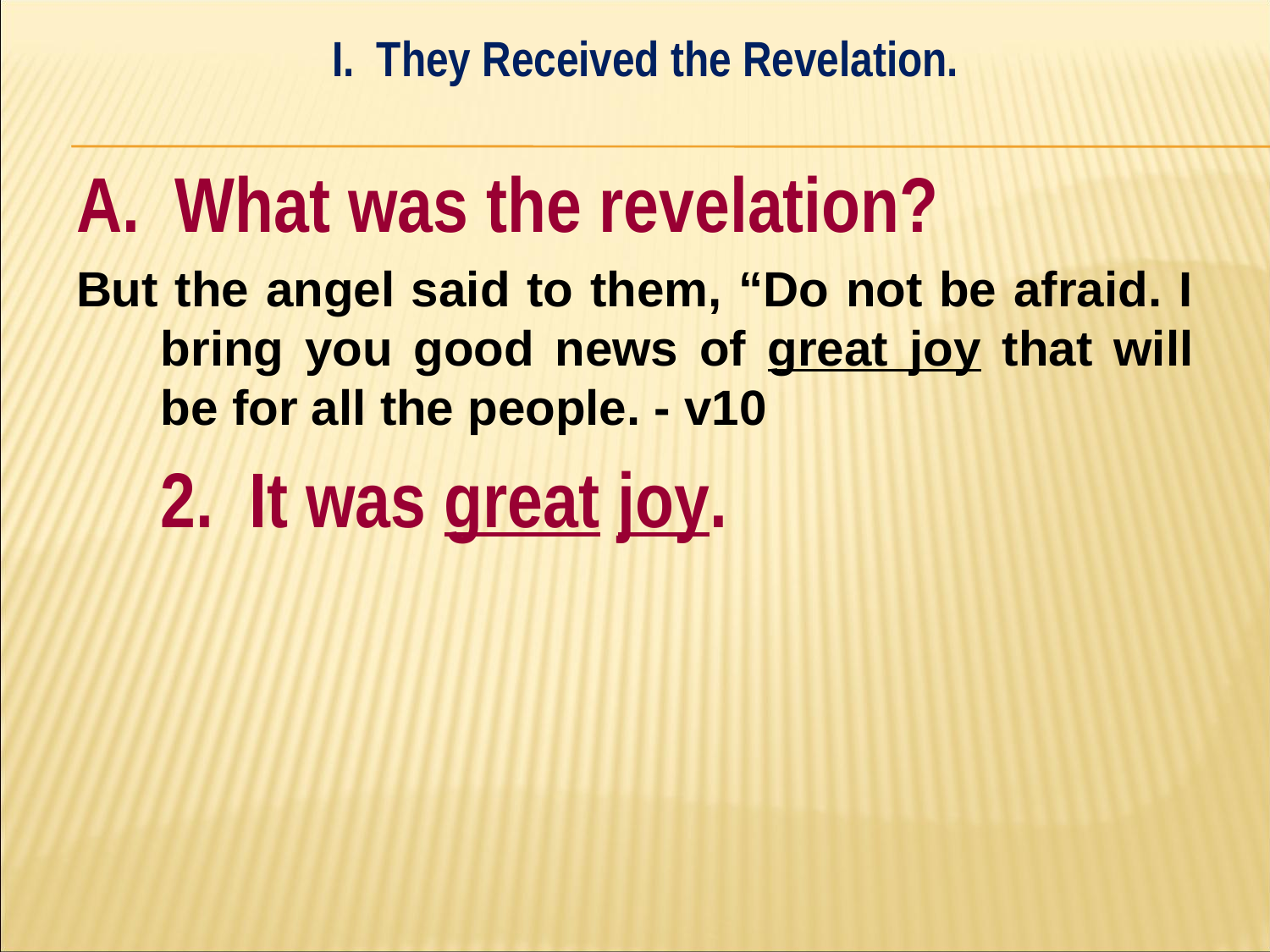

I.  They Received the Revelation.
#
A.  What was the revelation?
But the angel said to them, “Do not be afraid. I bring you good news of great joy that will be for all the people. - v10
	2.  It was great joy.